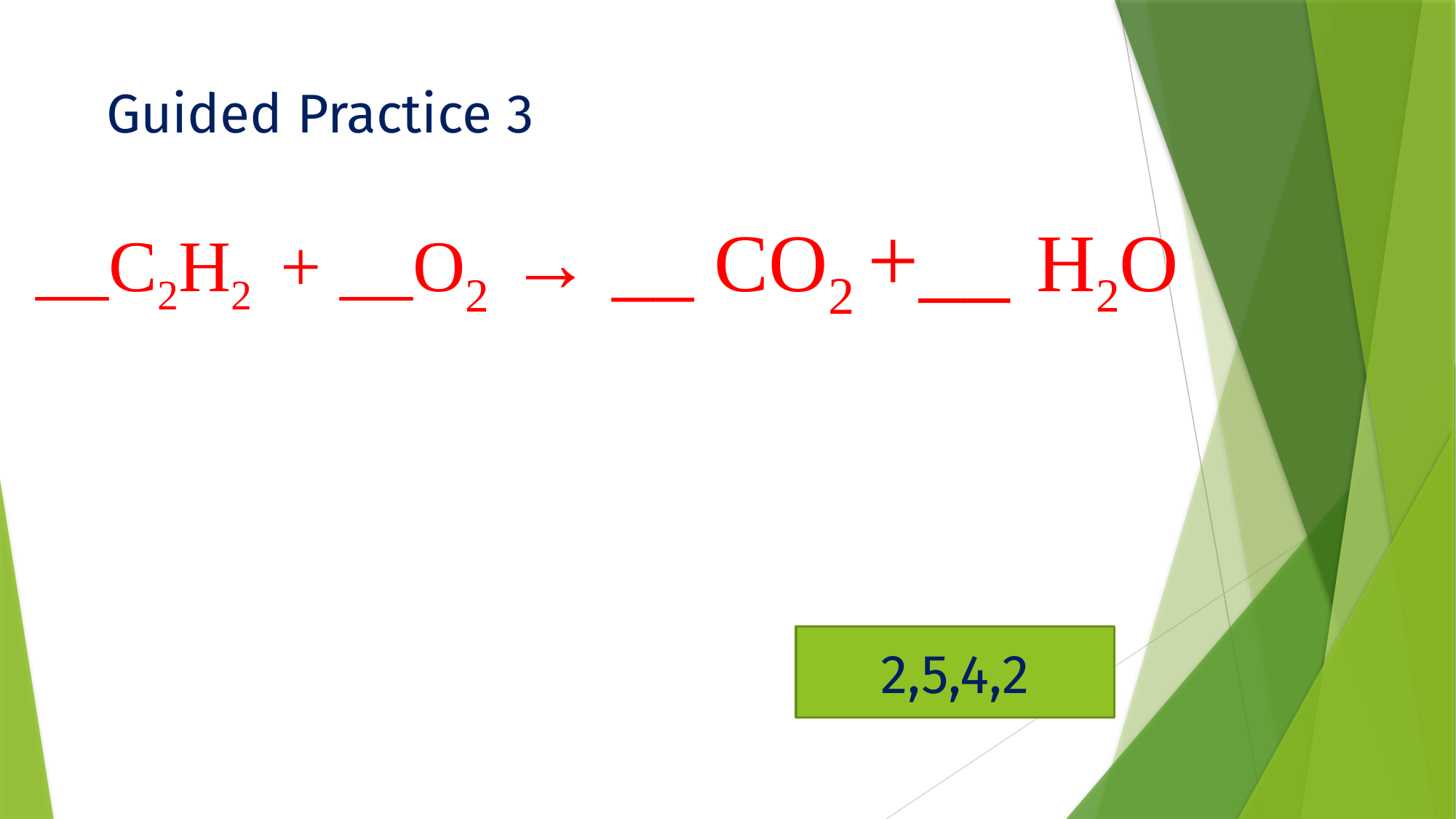

# Guided Practice 3
__C2H2  + __O2 → __ CO2 +__  H2O
2,5,4,2